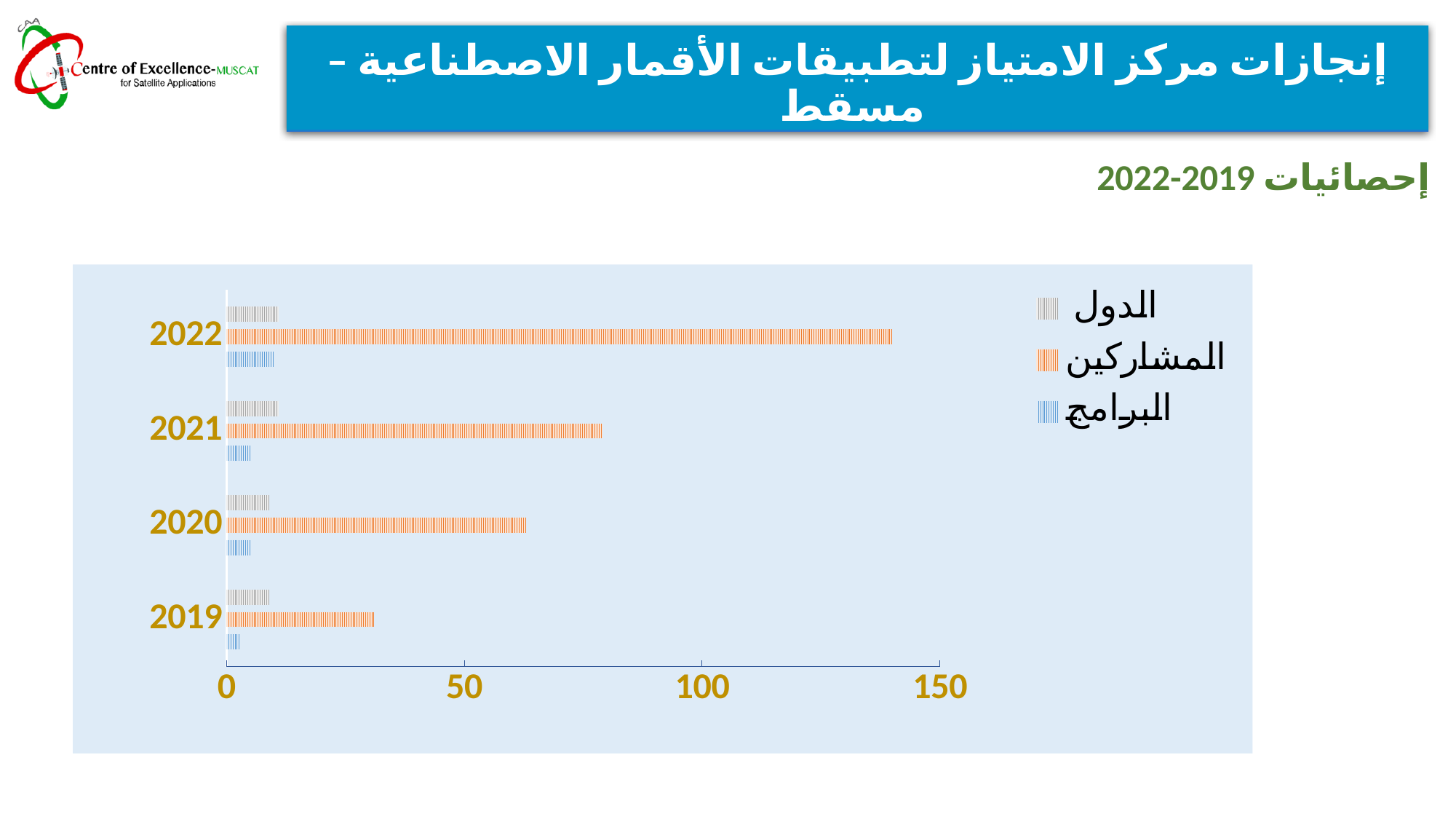

# إنجازات مركز الامتياز لتطبيقات الأقمار الاصطناعية – مسقط
إحصائيات 2019-2022

### Chart

| Category | البرامج | المشاركين |  الدول  |
|---|---|---|---|
| 2019 | 3.0 | 31.0 | 9.0 |
| 2020 | 5.0 | 63.0 | 9.0 |
| 2021 | 5.0 | 79.0 | 11.0 |
| 2022 | 10.0 | 140.0 | 11.0 |